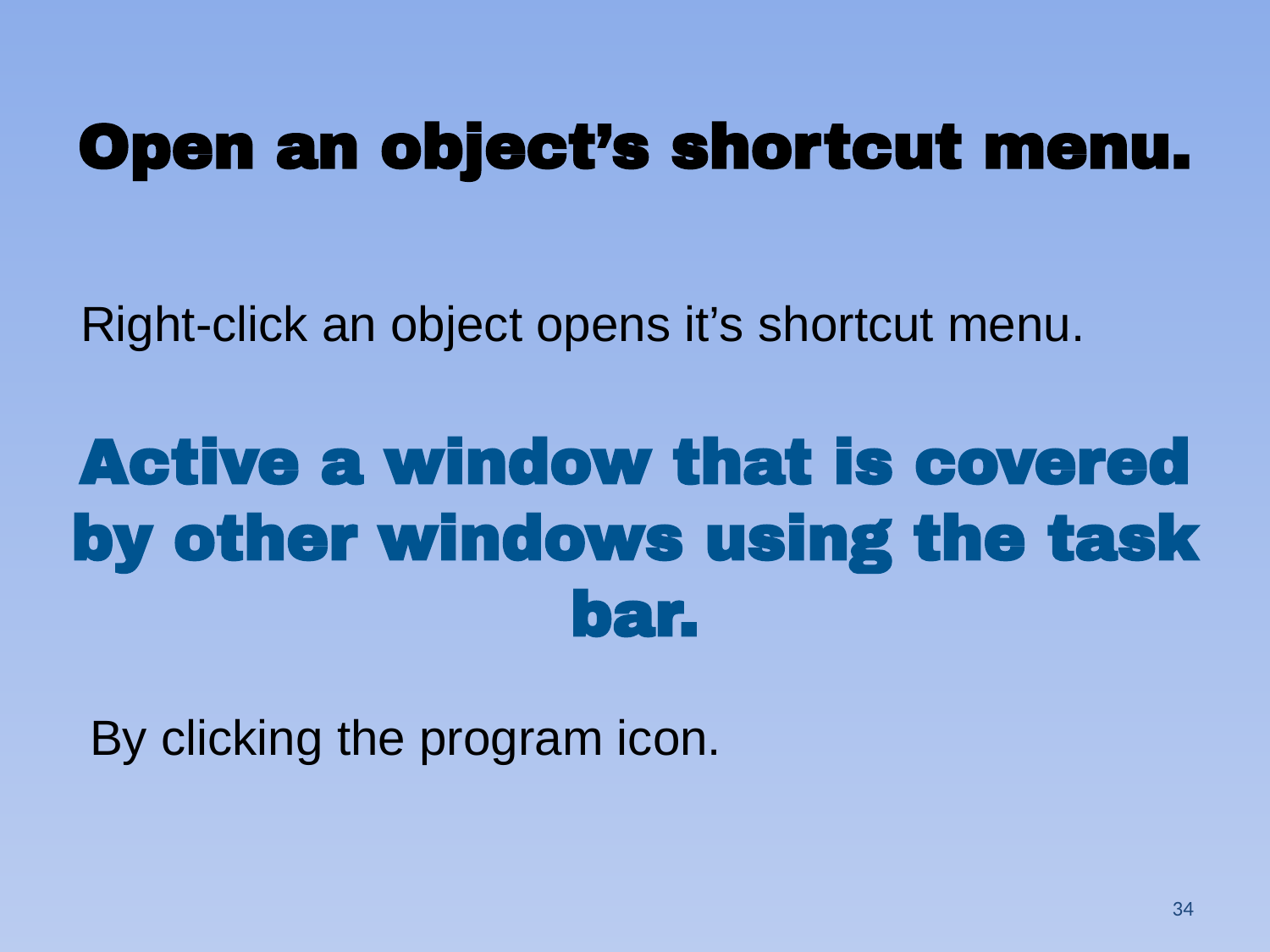

# Open an object’s shortcut menu.
Right-click an object opens it’s shortcut menu.
Active a window that is covered by other windows using the task bar.
By clicking the program icon.
34